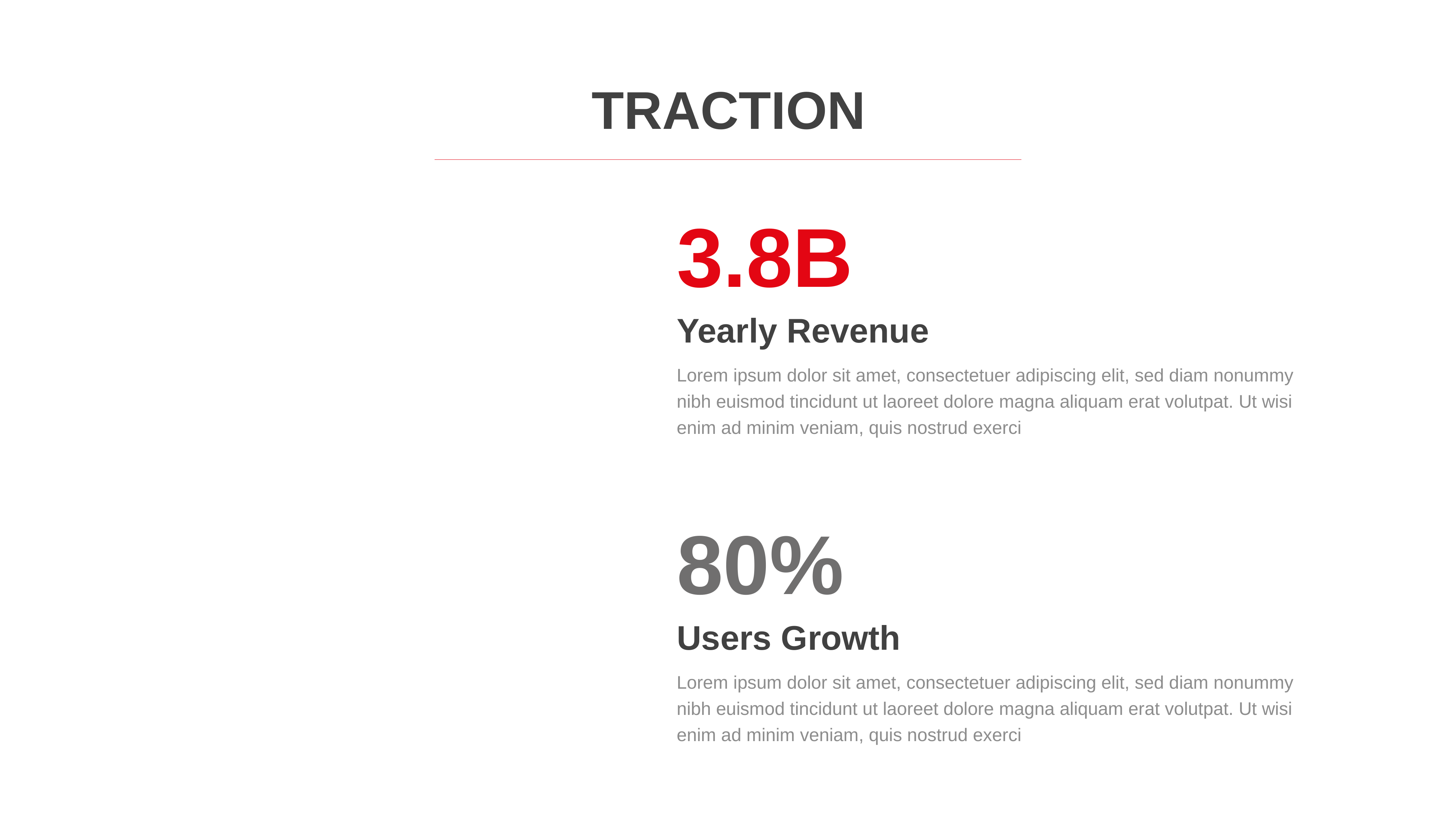

TRACTION
3.8B
Yearly Revenue
Lorem ipsum dolor sit amet, consectetuer adipiscing elit, sed diam nonummy nibh euismod tincidunt ut laoreet dolore magna aliquam erat volutpat. Ut wisi enim ad minim veniam, quis nostrud exerci
80%
Users Growth
Lorem ipsum dolor sit amet, consectetuer adipiscing elit, sed diam nonummy nibh euismod tincidunt ut laoreet dolore magna aliquam erat volutpat. Ut wisi enim ad minim veniam, quis nostrud exerci